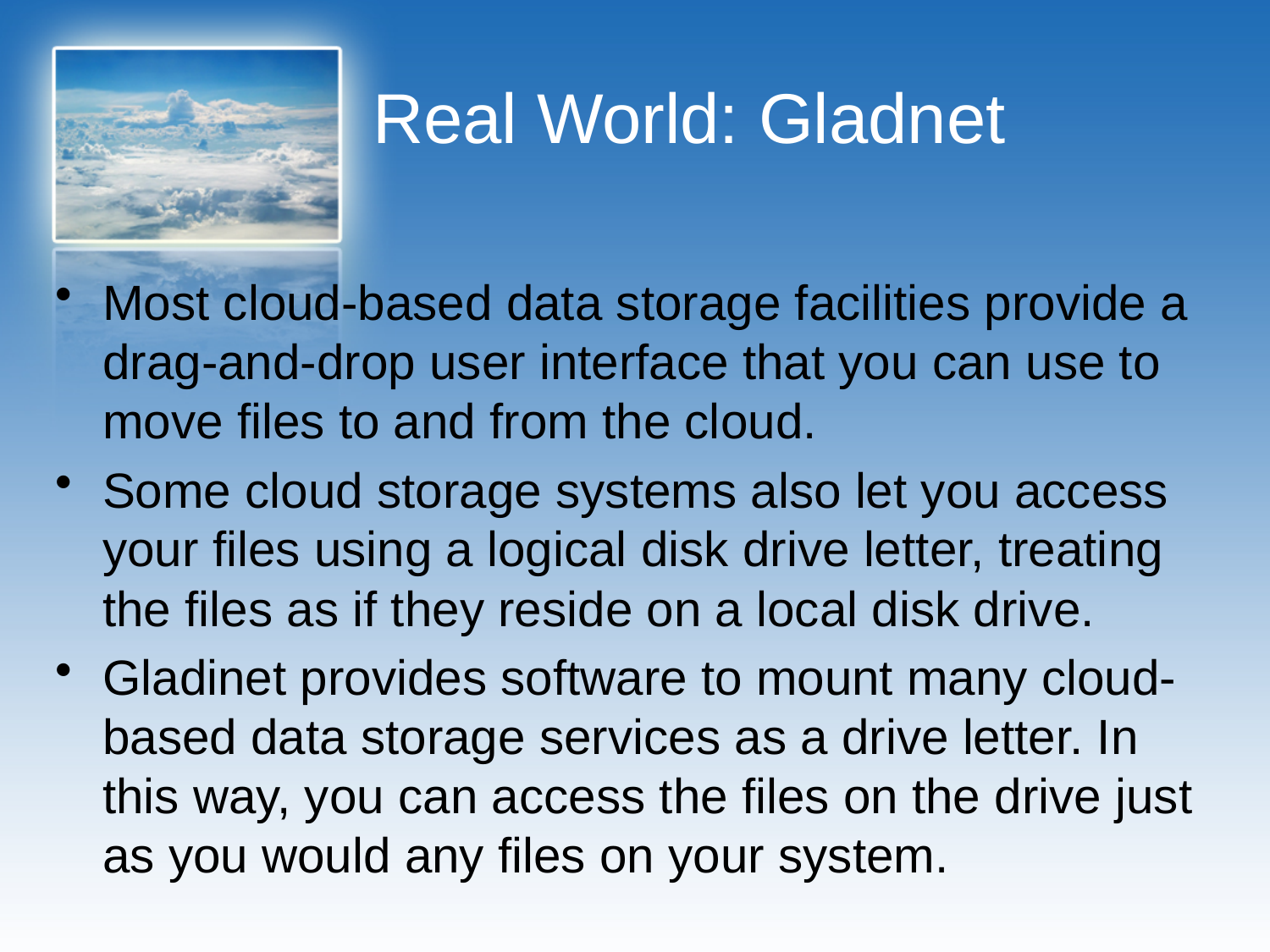

# Real World: Gladnet
Most cloud-based data storage facilities provide a drag-and-drop user interface that you can use to move files to and from the cloud.
Some cloud storage systems also let you access your files using a logical disk drive letter, treating the files as if they reside on a local disk drive.
Gladinet provides software to mount many cloud-based data storage services as a drive letter. In this way, you can access the files on the drive just as you would any files on your system.